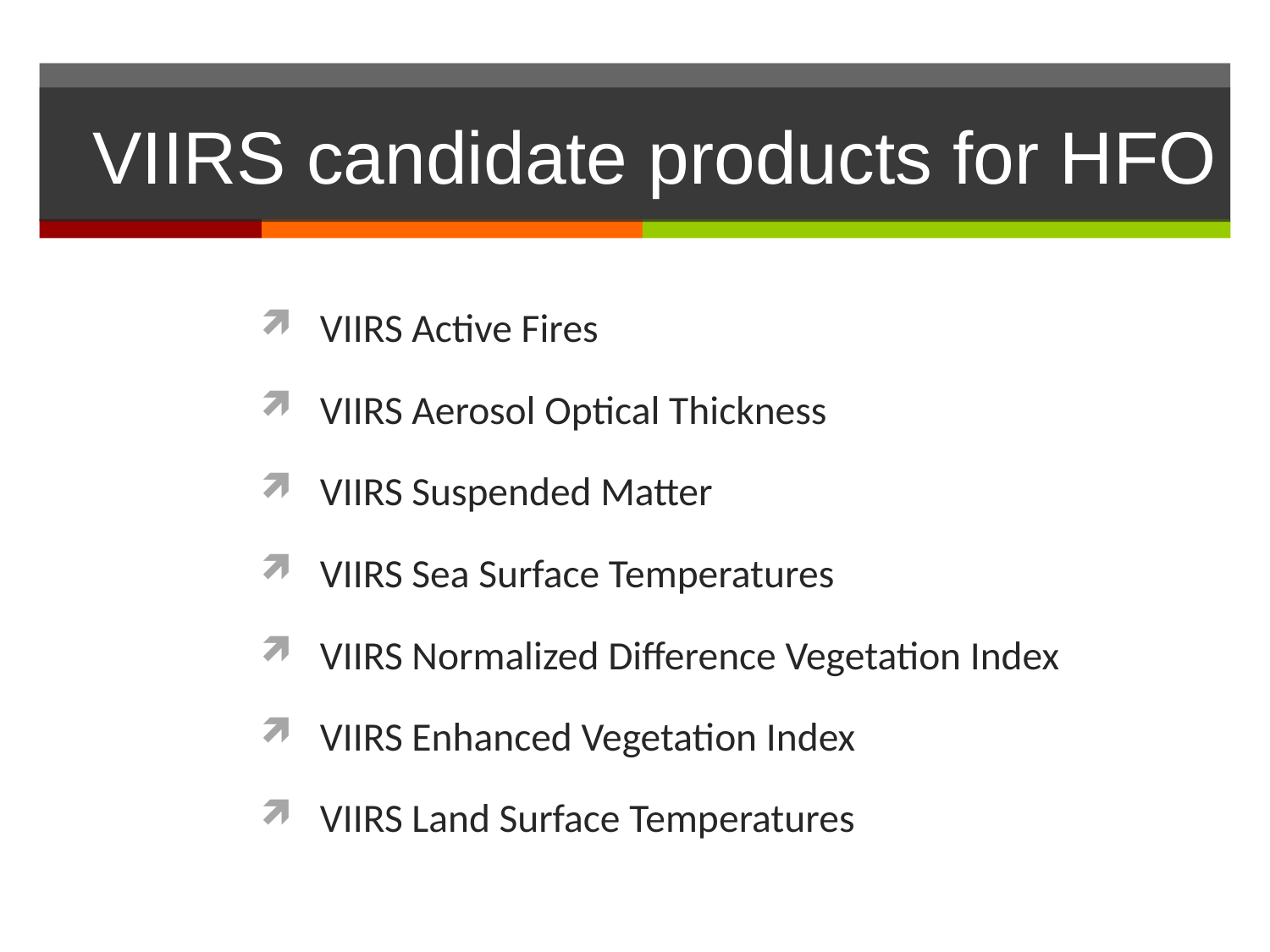

# VIIRS candidate products for HFO
VIIRS Active Fires
VIIRS Aerosol Optical Thickness
VIIRS Suspended Matter
VIIRS Sea Surface Temperatures
VIIRS Normalized Difference Vegetation Index
VIIRS Enhanced Vegetation Index
VIIRS Land Surface Temperatures